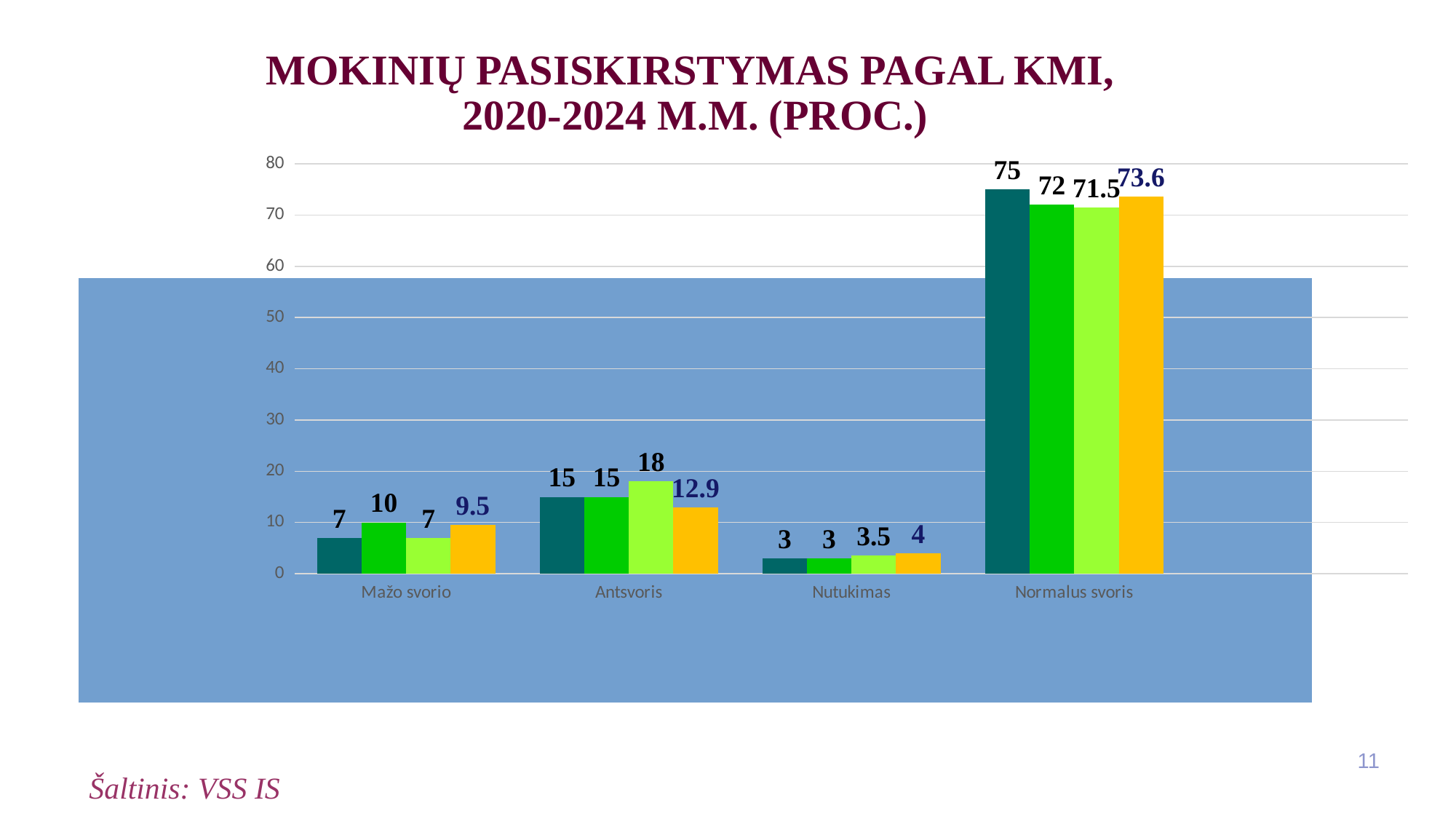

# MOKINIų pasiskirstymas pagal KMI, 2020-2024 m.M. (proc.)

### Chart

| Category | 2023-2024m.m. | 2022-2023m.m.2 | 2021-2022m.m | 2020-2021m. |
|---|---|---|---|---|
| Mažo svorio | 7.0 | 10.0 | 7.0 | 9.5 |
| Antsvoris | 15.0 | 15.0 | 18.0 | 12.9 |
| Nutukimas | 3.0 | 3.0 | 3.5 | 4.0 |
| Normalus svoris | 75.0 | 72.0 | 71.5 | 73.6 |
11
Šaltinis: VSS IS